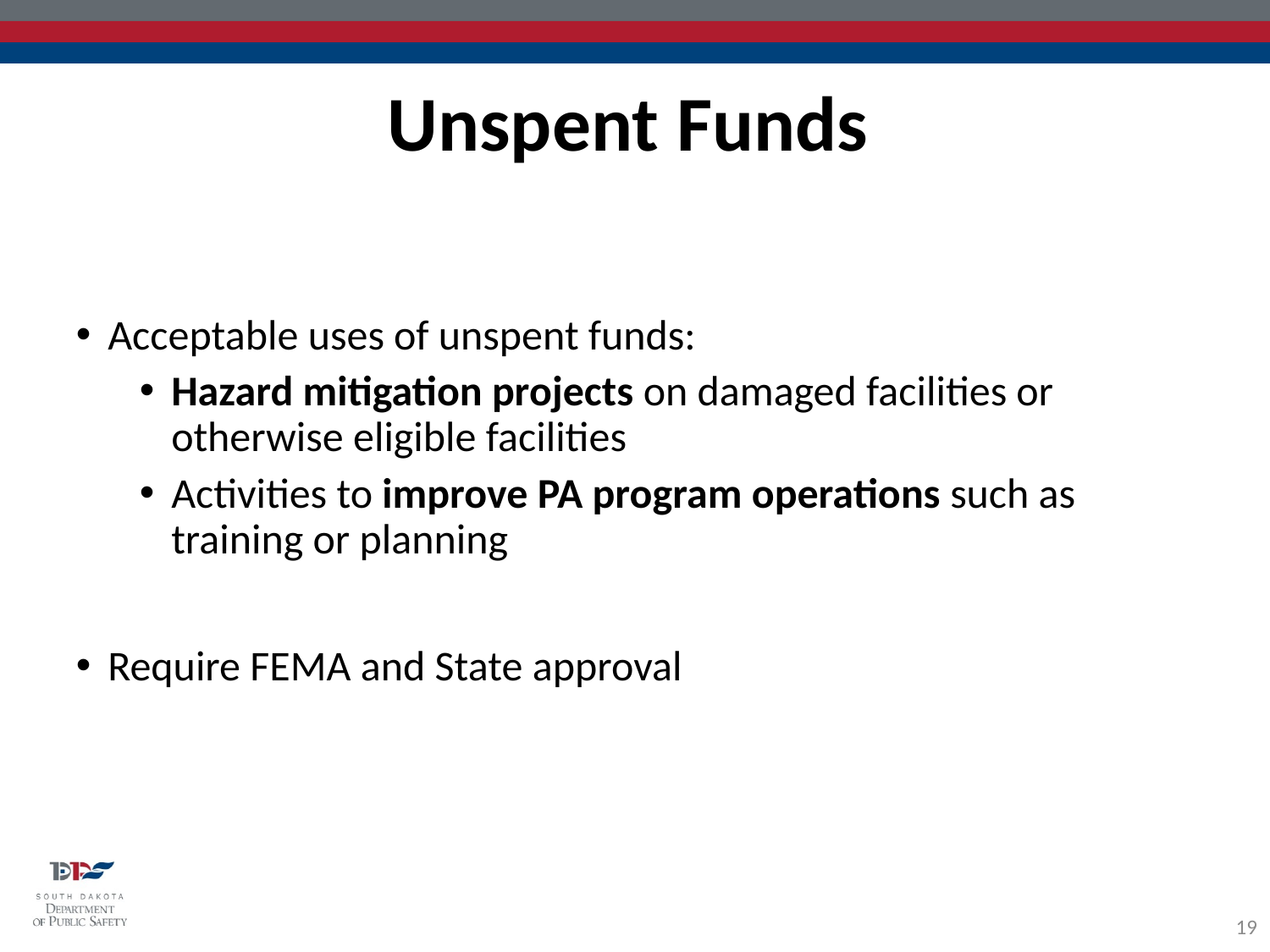

Unspent Funds
Acceptable uses of unspent funds:
Hazard mitigation projects on damaged facilities or otherwise eligible facilities
Activities to improve PA program operations such as training or planning

Require FEMA and State approval

19